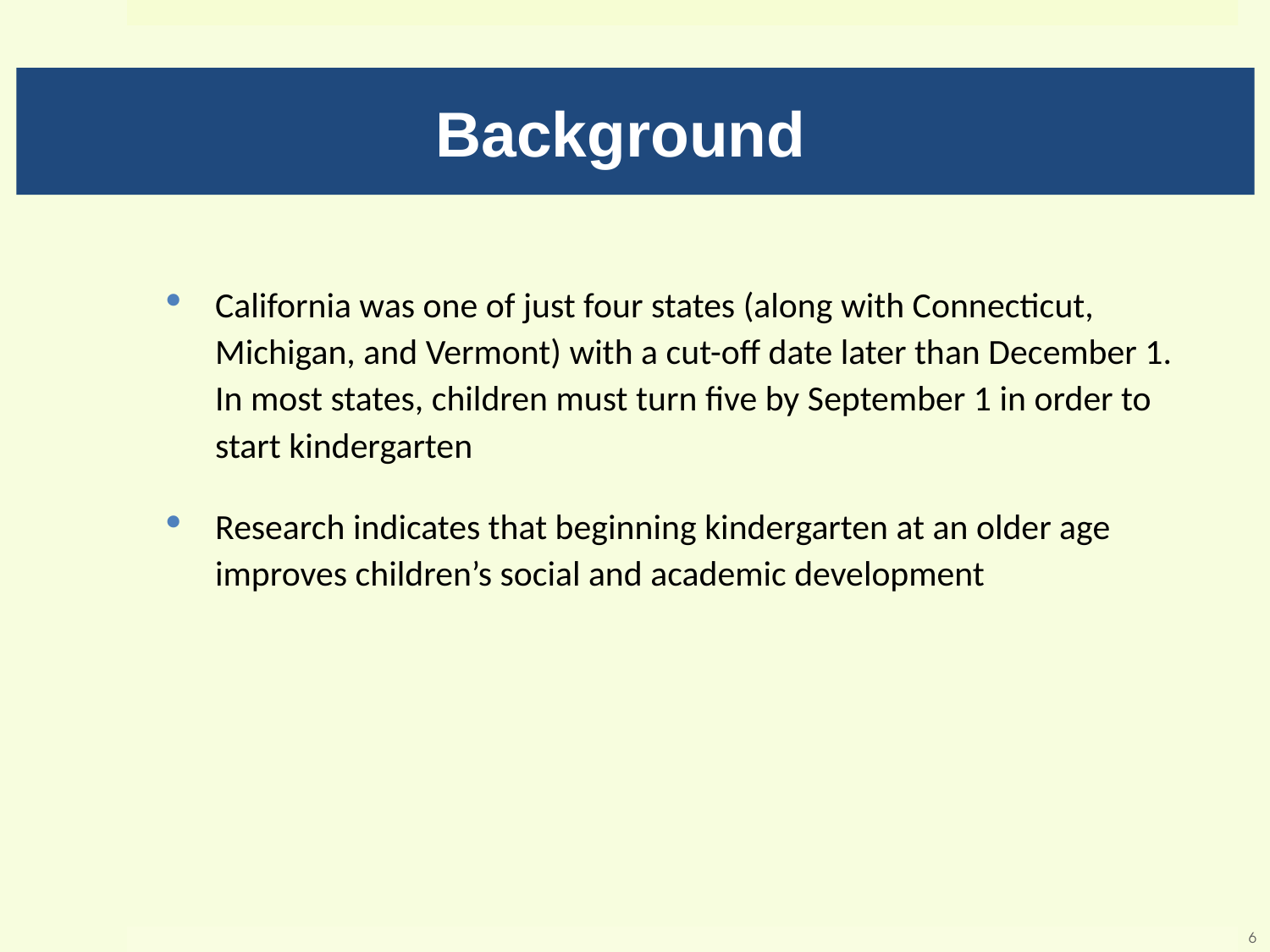

# Background
California was one of just four states (along with Connecticut, Michigan, and Vermont) with a cut-off date later than December 1. In most states, children must turn five by September 1 in order to start kindergarten
Research indicates that beginning kindergarten at an older age improves children’s social and academic development

6